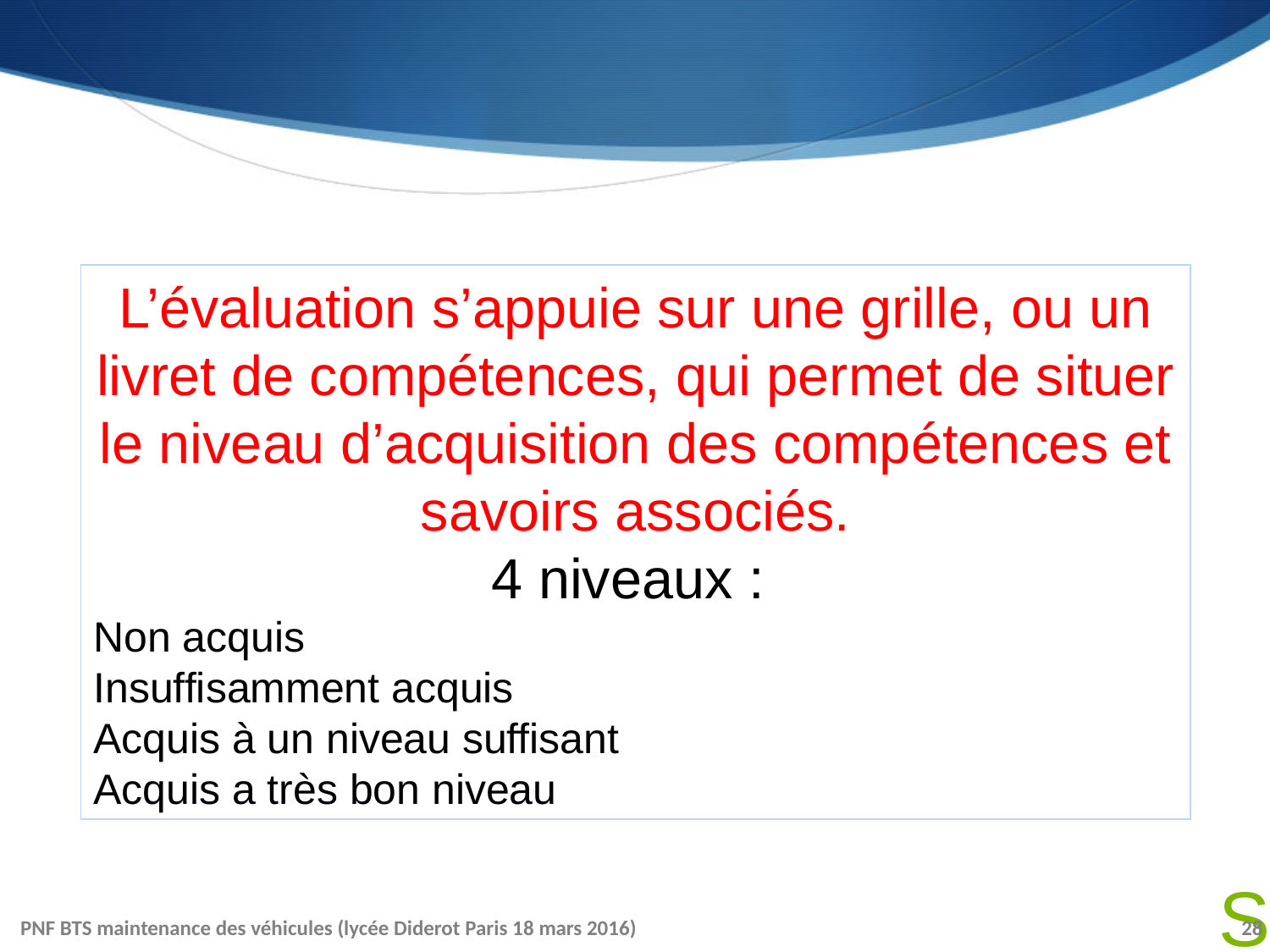

L’évaluation s’appuie sur une grille, ou un livret de compétences, qui permet de situer le niveau d’acquisition des compétences et savoirs associés.
4 niveaux :
Non acquis
Insuffisamment acquis
Acquis à un niveau suffisant
Acquis a très bon niveau